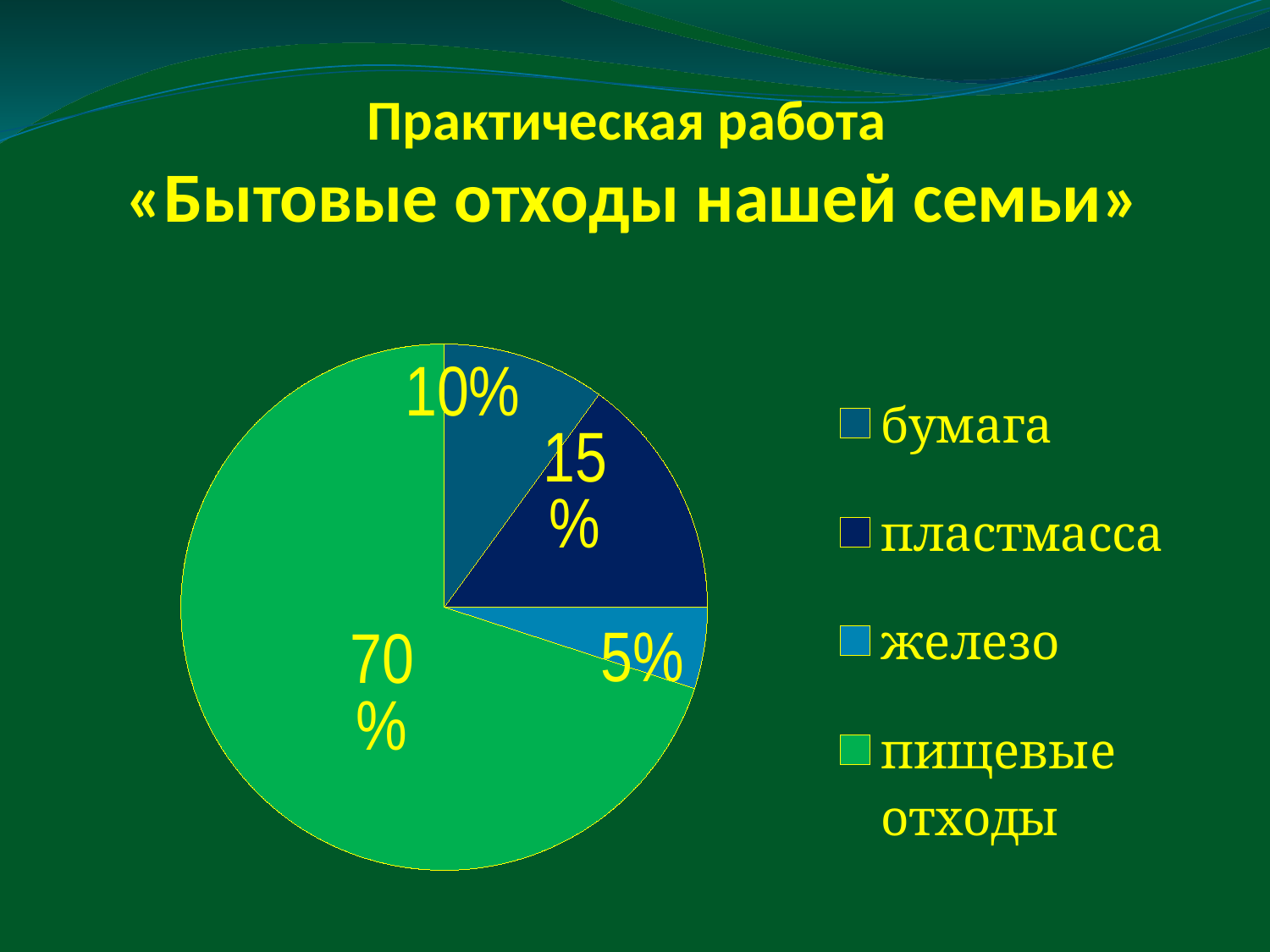

# Практическая работа «Бытовые отходы нашей семьи»

### Chart

| Category | Бытовые отходы |
|---|---|
| бумага | 10.0 |
| пластмасса | 15.0 |
| железо | 5.0 |
| пищевые отходы | 70.0 |